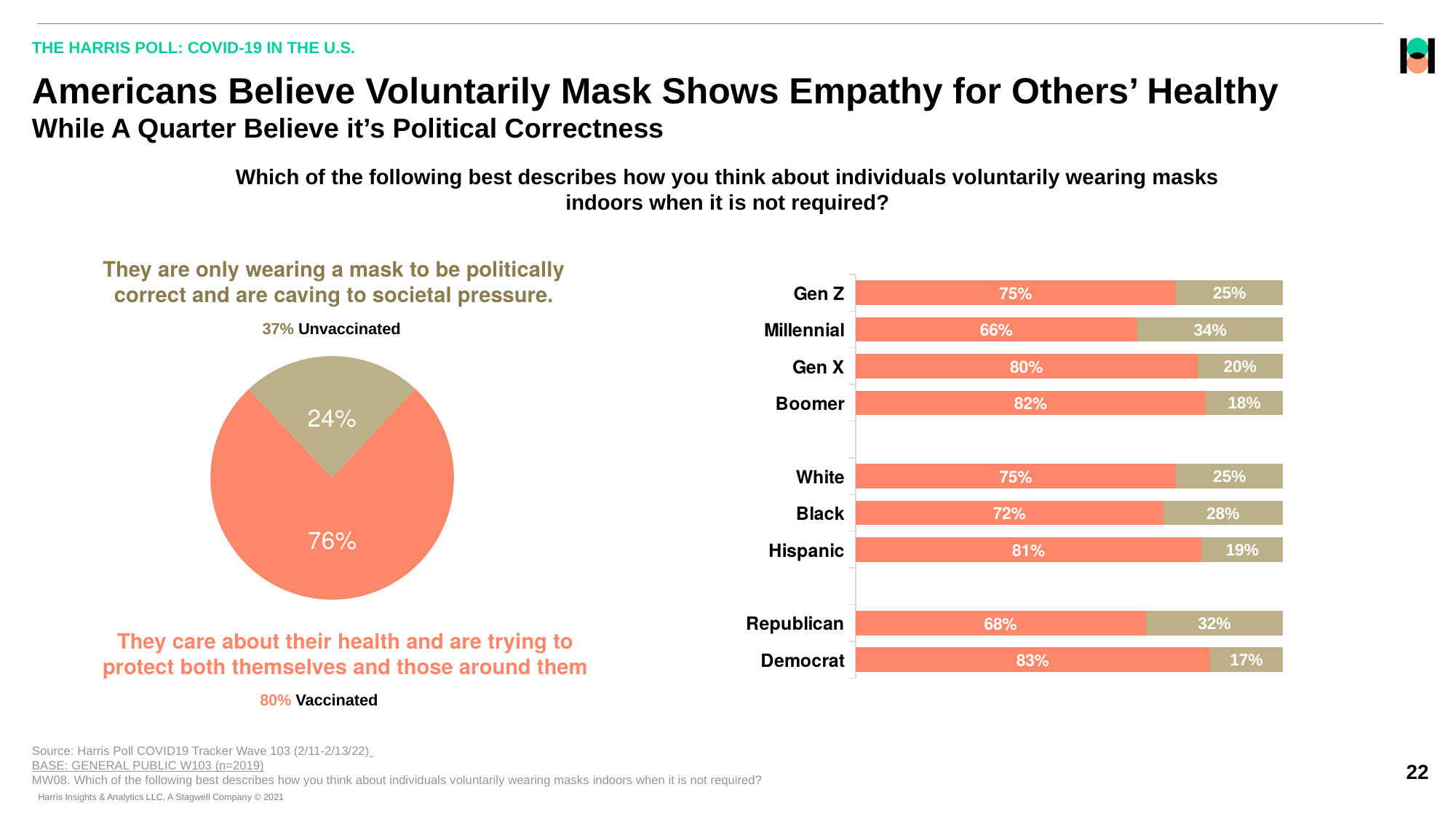

THE HARRIS POLL: COVID-19 IN THE U.S.

# Americans Believe Voluntarily Mask Shows Empathy for Others’ Healthy While A Quarter Believe it’s Political Correctness
Which of the following best describes how you think about individuals voluntarily wearing masks indoors when it is not required?
They are only wearing a mask to be politically correct and are caving to societal pressure.

### Chart

| Category | They care about their health and are trying to protect both themselves and those around them. | They are only wearing a mask to be politically correct and are caving to societal pressure. |
|---|---|---|
| Gen Z | 0.75 | 0.25 |
| Millennial | 0.66 | 0.34 |
| Gen X | 0.8 | 0.2 |
| Boomer | 0.82 | 0.18 |
|  | None | None |
| White | 0.75 | 0.25 |
| Black | 0.72 | 0.28 |
| Hispanic | 0.81 | 0.19 |
|  | None | None |
| Republican | 0.68 | 0.32 |
| Democrat | 0.83 | 0.17 |
37% Unvaccinated

### Chart

| Category | Column1 |
|---|---|
| They care about their health and are trying to protect both themselves and those around them. | 0.76 |
| They are only wearing a mask to be politically correct and are caving to societal pressure. | 0.24 |
They care about their health and are trying to protect both themselves and those around them
80% Vaccinated
Source: Harris Poll COVID19 Tracker Wave 103 (2/11-2/13/22)
BASE: GENERAL PUBLIC W103 (n=2019)
MW08. Which of the following best describes how you think about individuals voluntarily wearing masks indoors when it is not required?